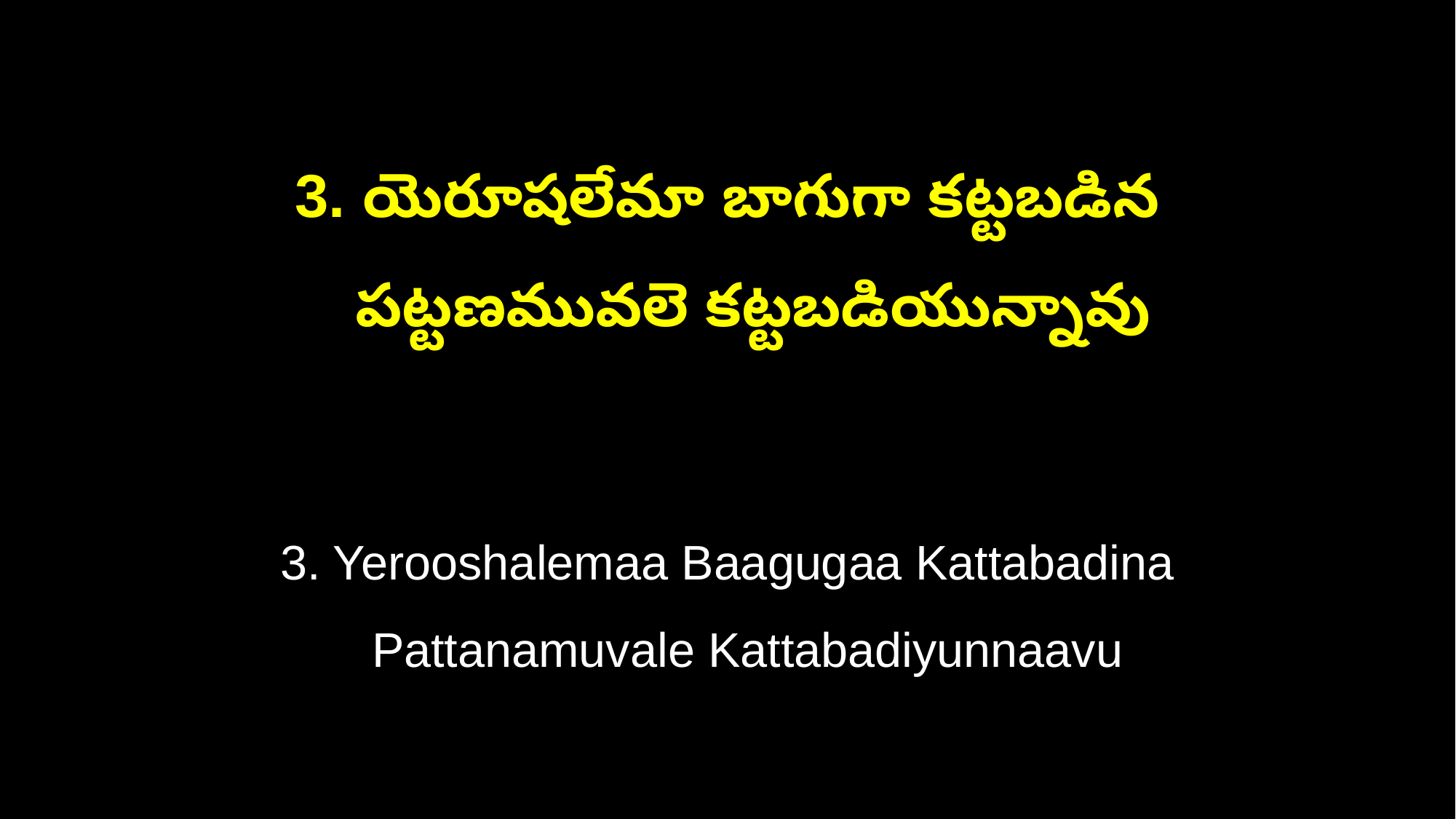

3. యెరూషలేమా బాగుగా కట్టబడిన
   పట్టణమువలె కట్టబడియున్నావు
3. Yerooshalemaa Baagugaa Kattabadina
   Pattanamuvale Kattabadiyunnaavu